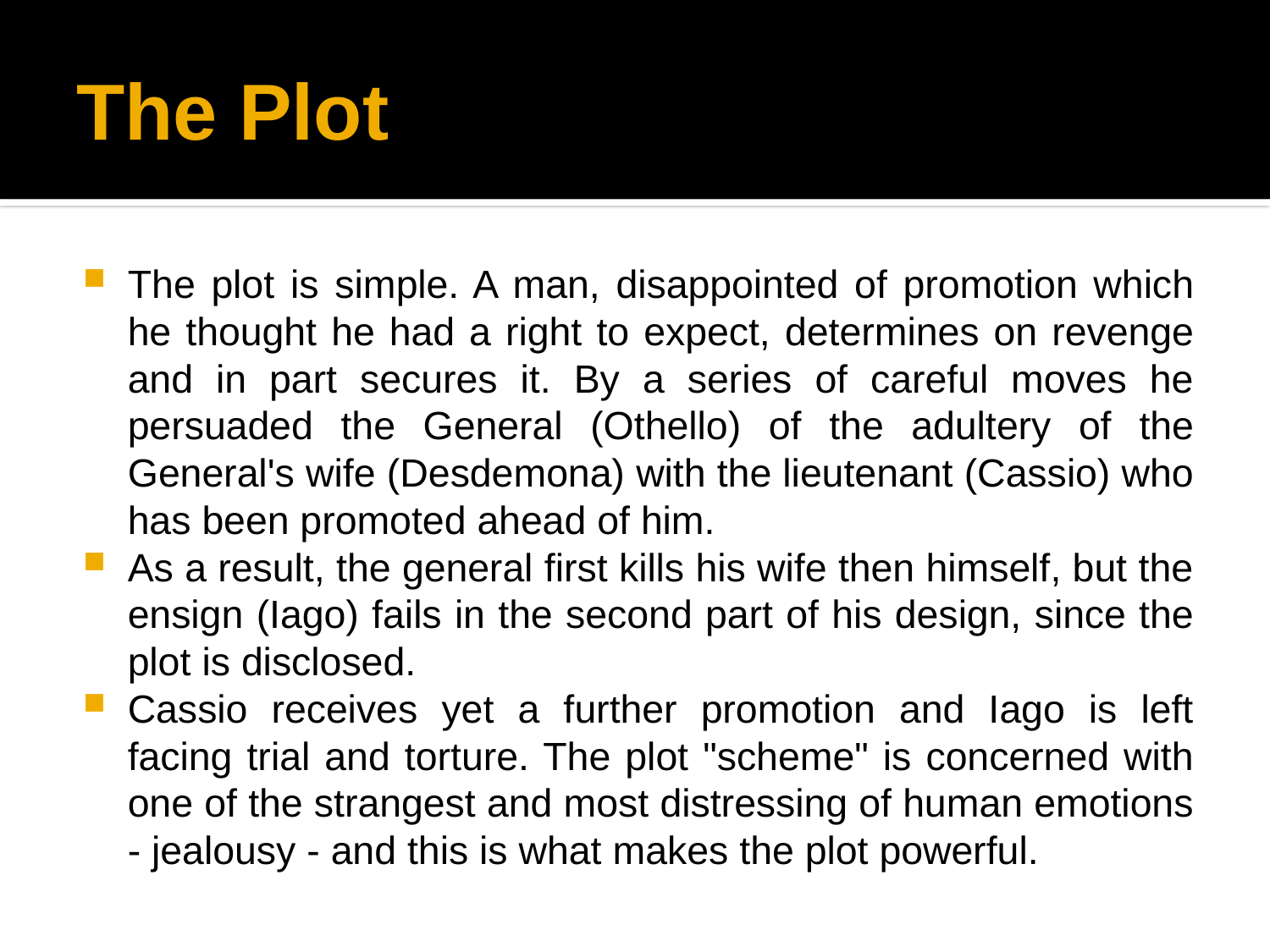

# The Plot
The plot is simple. A man, disappointed of promotion which he thought he had a right to expect, determines on revenge and in part secures it. By a series of careful moves he persuaded the General (Othello) of the adultery of the General's wife (Desdemona) with the lieutenant (Cassio) who has been promoted ahead of him.
As a result, the general first kills his wife then himself, but the ensign (Iago) fails in the second part of his design, since the plot is disclosed.
Cassio receives yet a further promotion and Iago is left facing trial and torture. The plot "scheme" is concerned with one of the strangest and most distressing of human emotions - jealousy - and this is what makes the plot powerful.